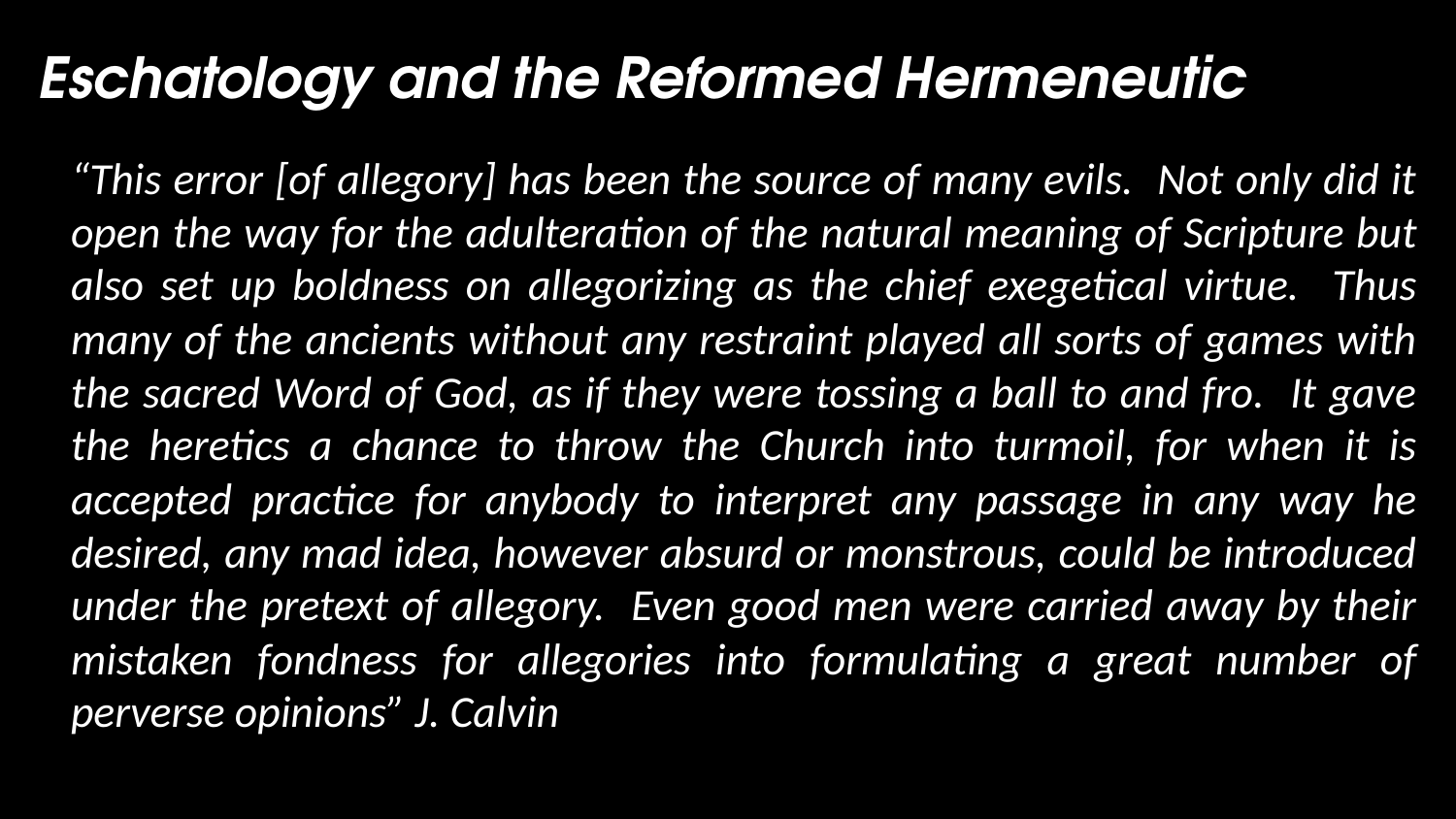

Eschatology and the Reformed Hermeneutic
“This error [of allegory] has been the source of many evils.  Not only did it open the way for the adulteration of the natural meaning of Scripture but also set up boldness on allegorizing as the chief exegetical virtue.  Thus many of the ancients without any restraint played all sorts of games with the sacred Word of God, as if they were tossing a ball to and fro.  It gave the heretics a chance to throw the Church into turmoil, for when it is accepted practice for anybody to interpret any passage in any way he desired, any mad idea, however absurd or monstrous, could be introduced under the pretext of allegory.  Even good men were carried away by their mistaken fondness for allegories into formulating a great number of perverse opinions” J. Calvin